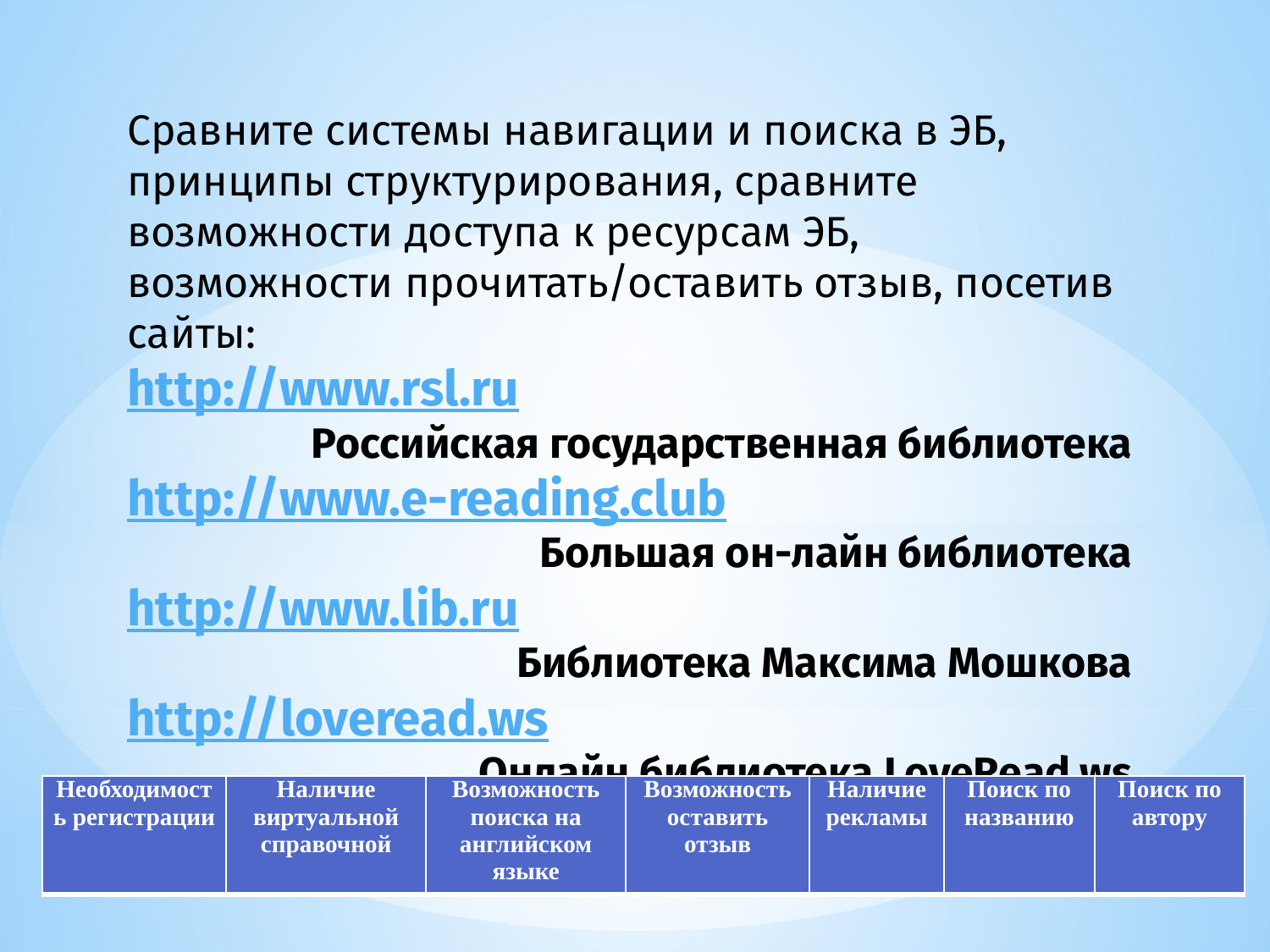

Сравните системы навигации и поиска в ЭБ, принципы структурирования, сравните возможности доступа к ресурсам ЭБ, возможности прочитать/оставить отзыв, посетив сайты:
http://www.rsl.ru
Российская государственная библиотека
http://www.e-reading.club
Большая он-лайн библиотека
http://www.lib.ru
Библиотека Максима Мошкова
http://loveread.ws
Онлайн библиотека LoveRead.ws
| Необходимость регистрации | Наличие виртуальной справочной | Возможность поиска на английском языке | Возможность оставить отзыв | Наличие рекламы | Поиск по названию | Поиск по автору |
| --- | --- | --- | --- | --- | --- | --- |